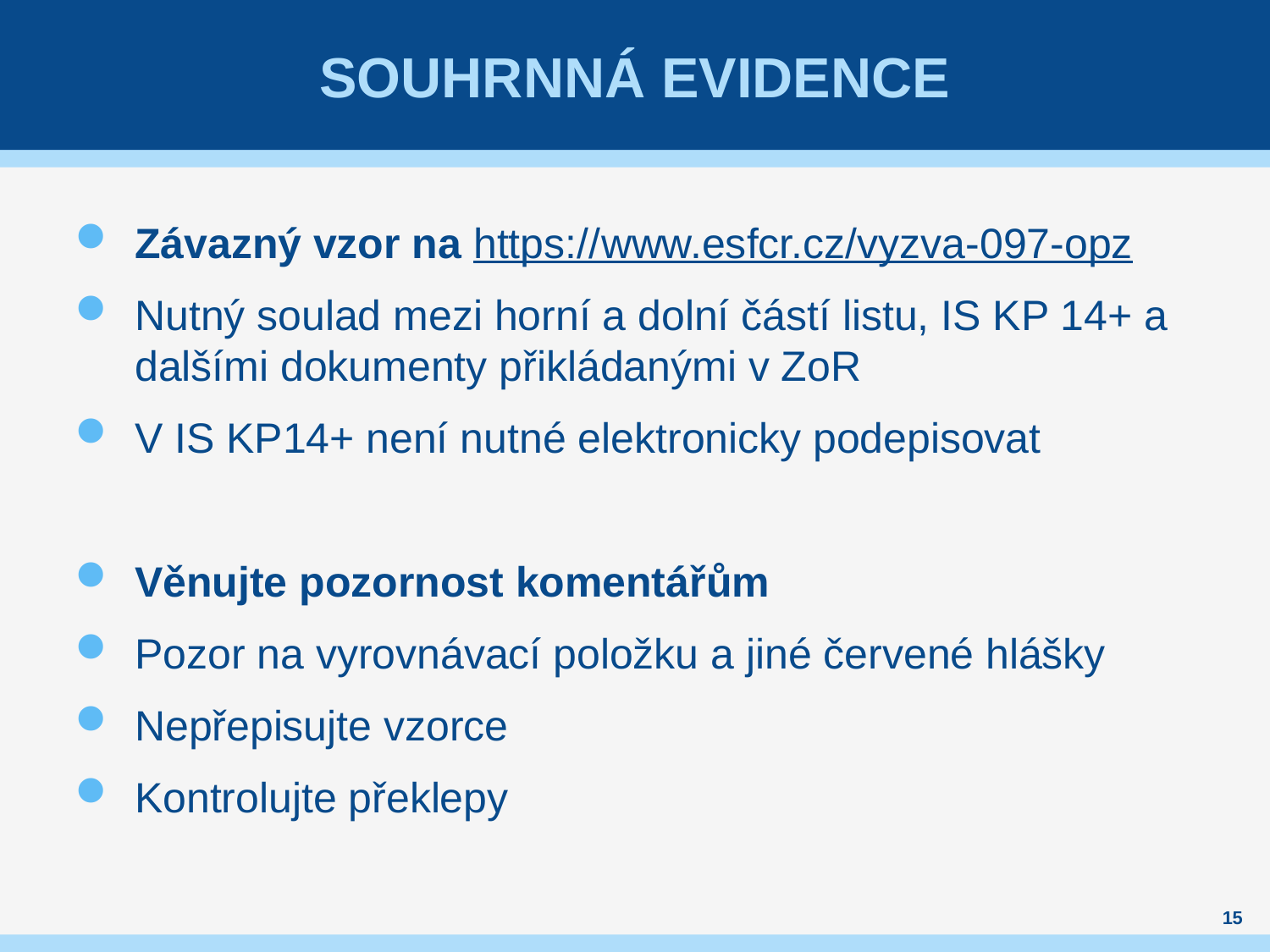

# Souhrnná evidence
Závazný vzor na https://www.esfcr.cz/vyzva-097-opz
Nutný soulad mezi horní a dolní částí listu, IS KP 14+ a dalšími dokumenty přikládanými v ZoR
V IS KP14+ není nutné elektronicky podepisovat

Věnujte pozornost komentářům
Pozor na vyrovnávací položku a jiné červené hlášky
Nepřepisujte vzorce
Kontrolujte překlepy
15